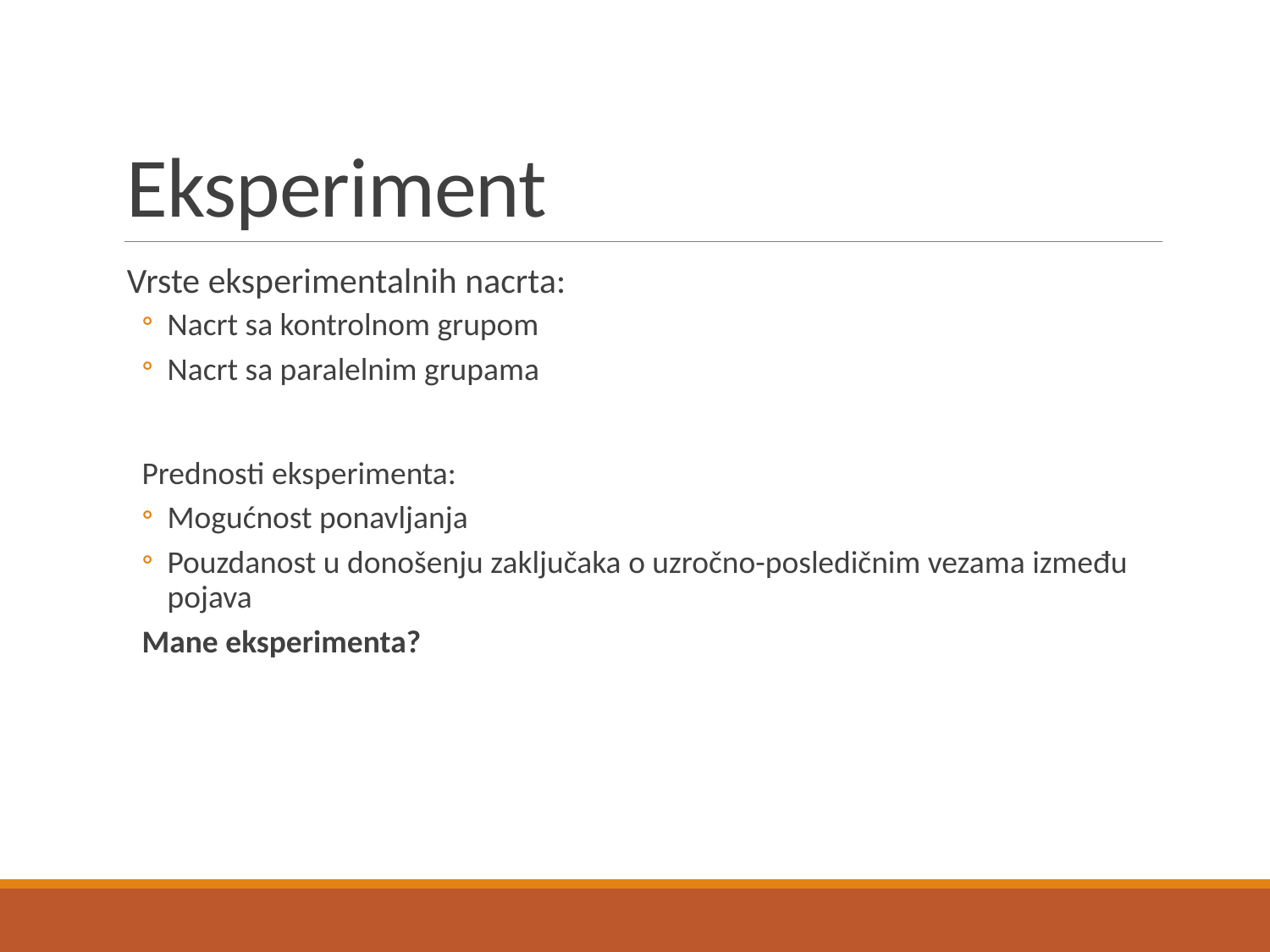

# Eksperiment
Vrste eksperimentalnih nacrta:
Nacrt sa kontrolnom grupom
Nacrt sa paralelnim grupama

Prednosti eksperimenta:
Mogućnost ponavljanja
Pouzdanost u donošenju zaključaka o uzročno-posledičnim vezama između pojava
Mane eksperimenta?